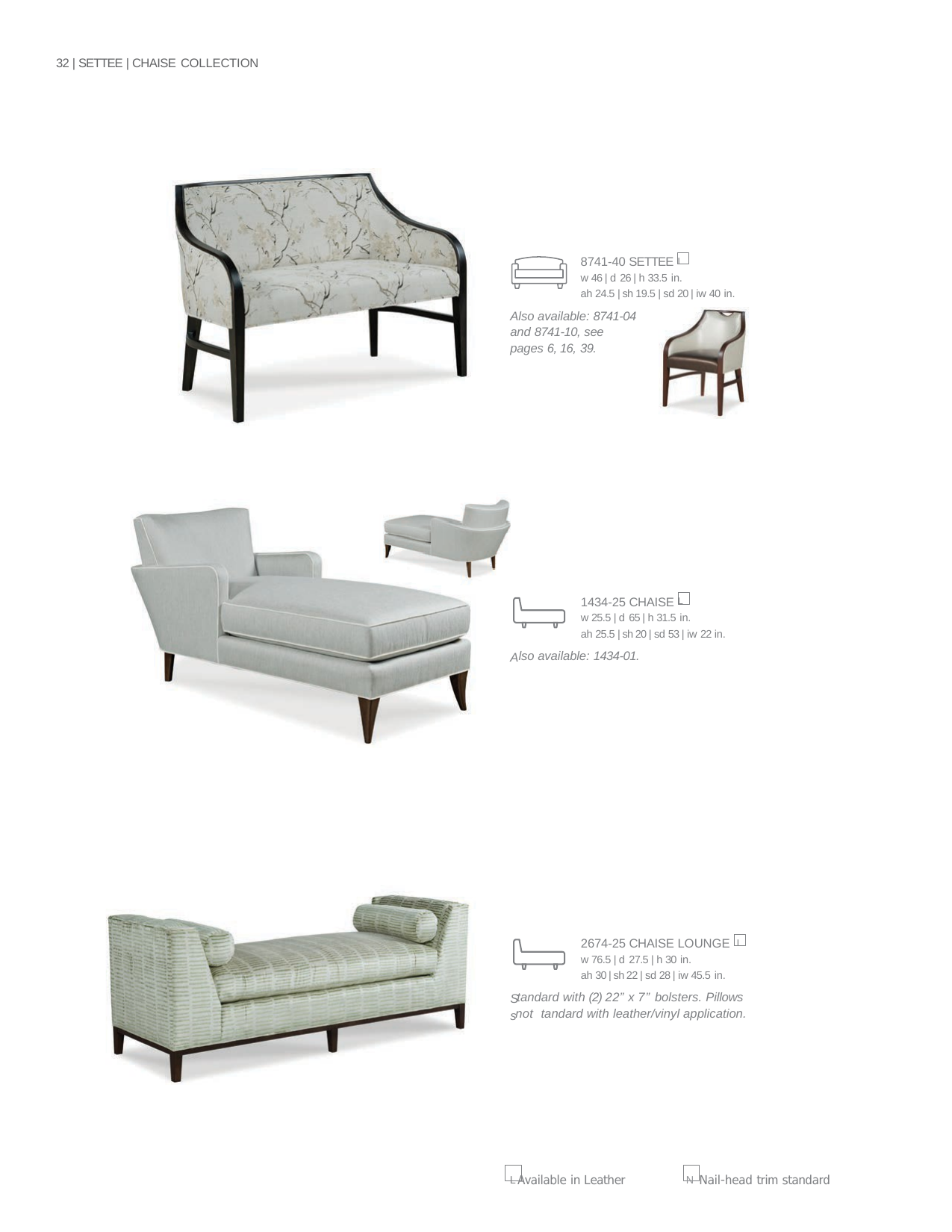

32 | SETTEE | CHAISE COLLECTION

| 8741-40 SETTEE L w 46 | d 26 | h 33.5 in. ah 24.5 | sh 19.5 | sd 20 | iw 40 in. |
| --- |
| Also available: 8741-04 and 8741-10, see pages 6, 16, 39. |

| 1434-25 CHAISE L w 25.5 | d 65 | h 31.5 in. ah 25.5 | sh 20 | sd 53 | iw 22 in. |
| --- |
| lso available: 1434-01. |

A

| 2674-25 CHAISE LOUNGE L w 76.5 | d 27.5 | h 30 in. ah 30 | sh 22 | sd 28 | iw 45.5 in. |
| --- |
| tandard with (2) 22” x 7” bolsters. Pillows not tandard with leather/vinyl application. |

S
s
L Available in Leather
N Nail-head trim standard